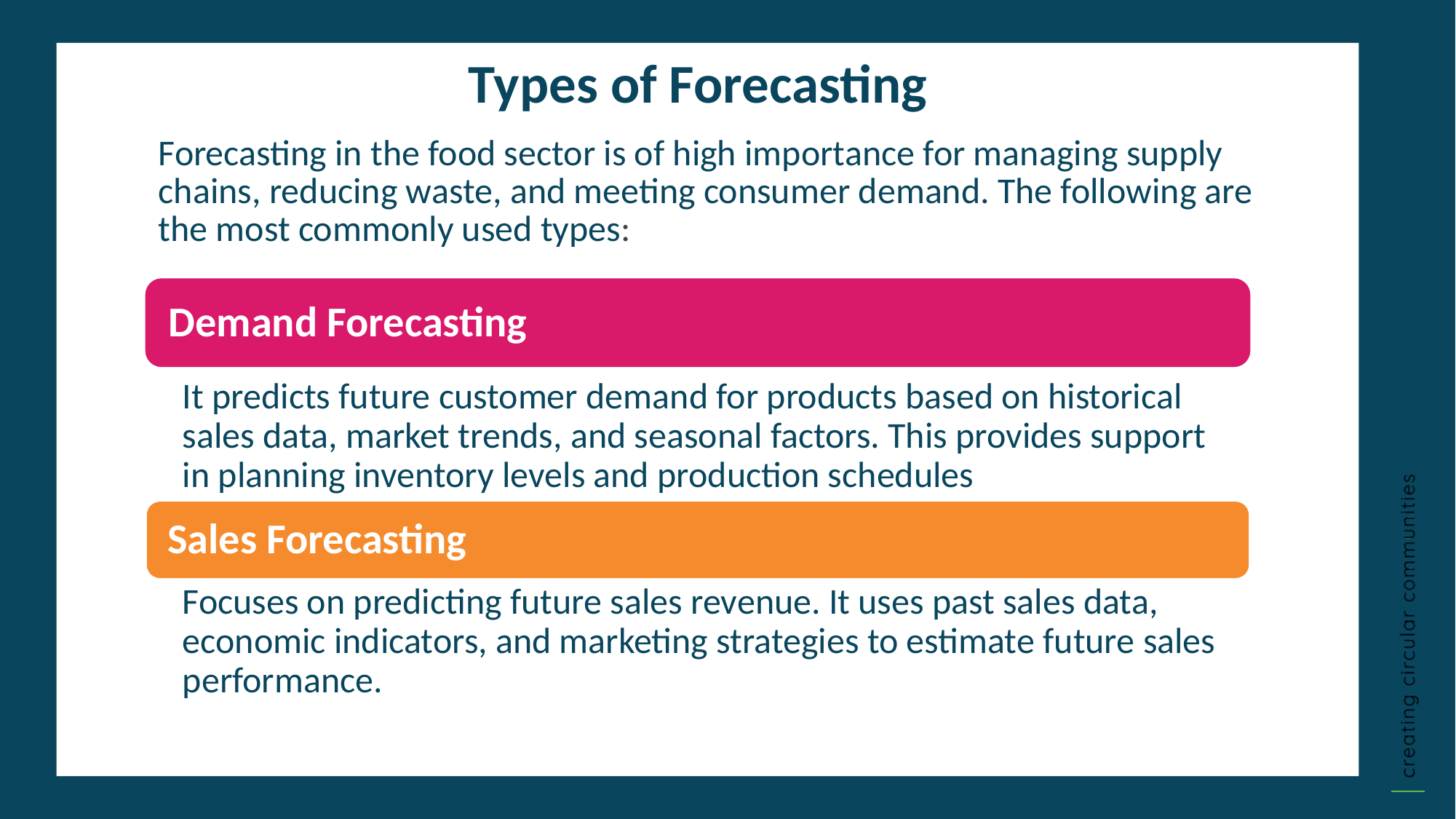

Types of Forecasting
Forecasting in the food sector is of high importance for managing supply chains, reducing waste, and meeting consumer demand. The following are the most commonly used types:

Procurement
Demand Forecasting
It predicts future customer demand for products based on historical sales data, market trends, and seasonal factors. This provides support in planning inventory levels and production schedules
Sales Forecasting
Focuses on predicting future sales revenue. It uses past sales data, economic indicators, and marketing strategies to estimate future sales performance.
Long term impact
Immediate business needs
Social/environmental effects
Financial and corporate needs
Click to type
Click to type
Often expensive and complicated processes
Straightforward processes